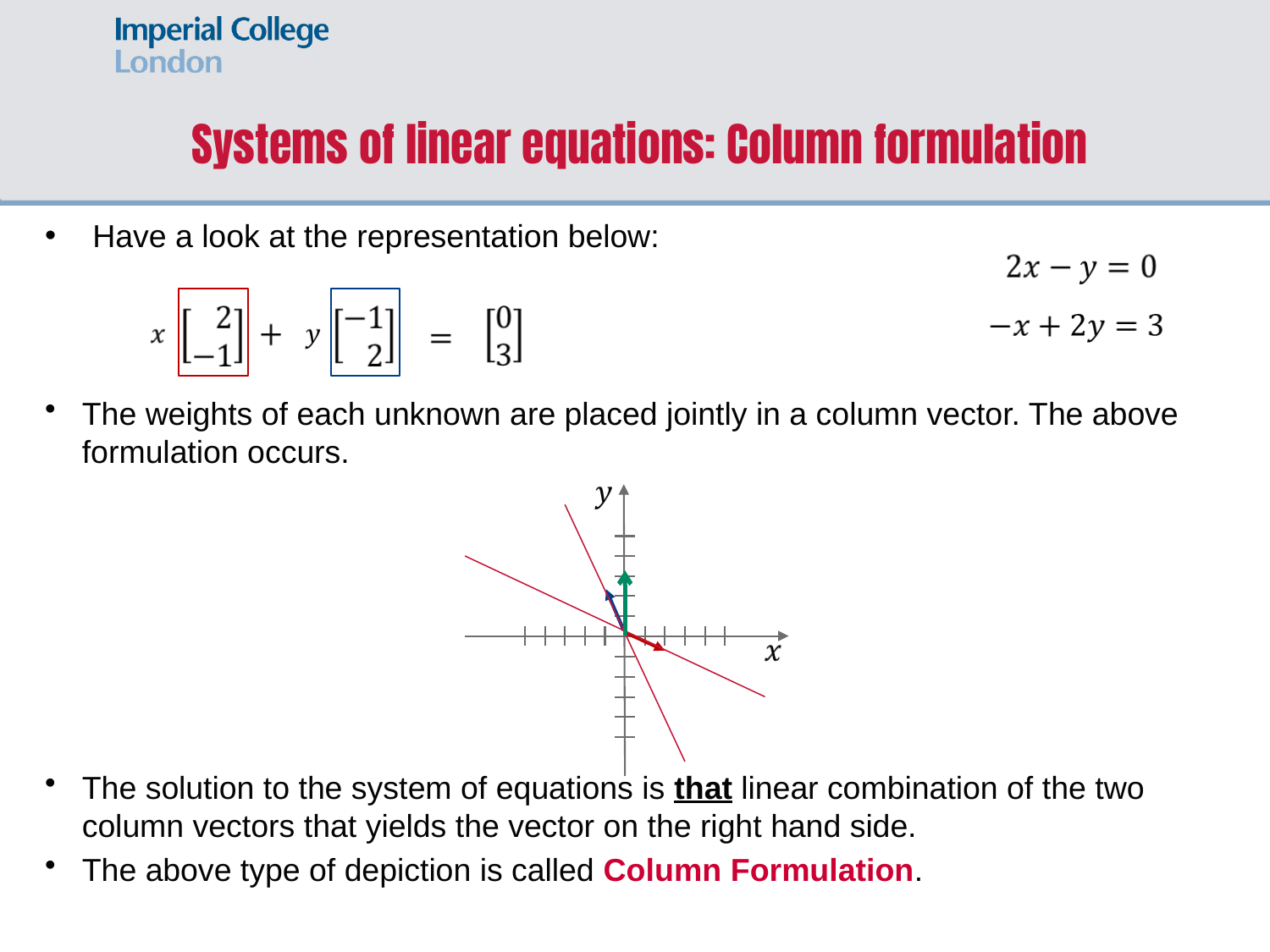

# Systems of linear equations: Column formulation
Have a look at the representation below:

The weights of each unknown are placed jointly in a column vector. The above formulation occurs.

The solution to the system of equations is that linear combination of the two column vectors that yields the vector on the right hand side.
The above type of depiction is called Column Formulation.